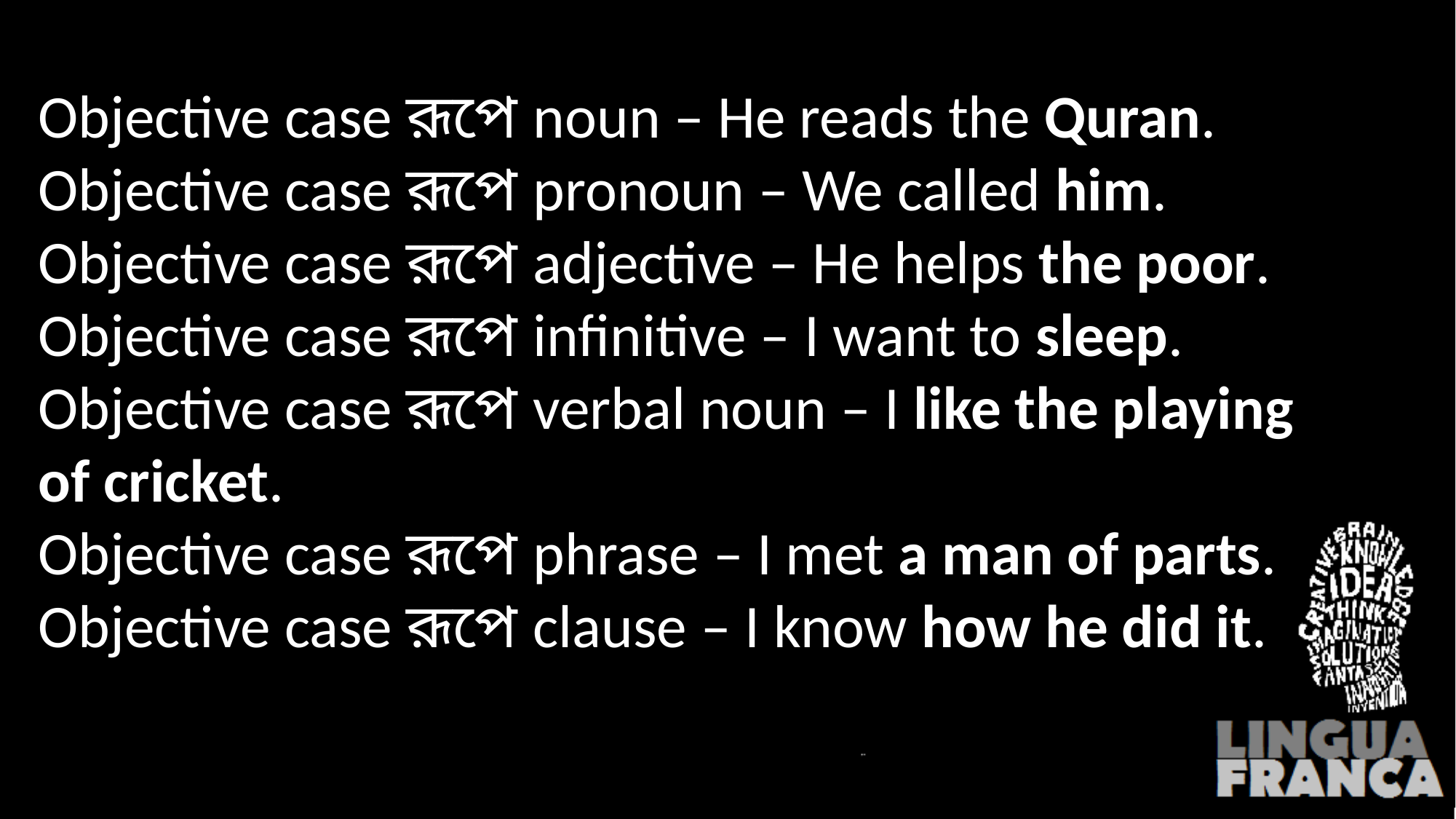

# Objective case রূপে noun – He reads the Quran. Objective case রূপে pronoun – We called him.  Objective case রূপে adjective – He helps the poor. Objective case রূপে infinitive – I want to sleep.  Objective case রূপে verbal noun – I like the playing of cricket. Objective case রূপে phrase – I met a man of parts. Objective case রূপে clause – I know how he did it.